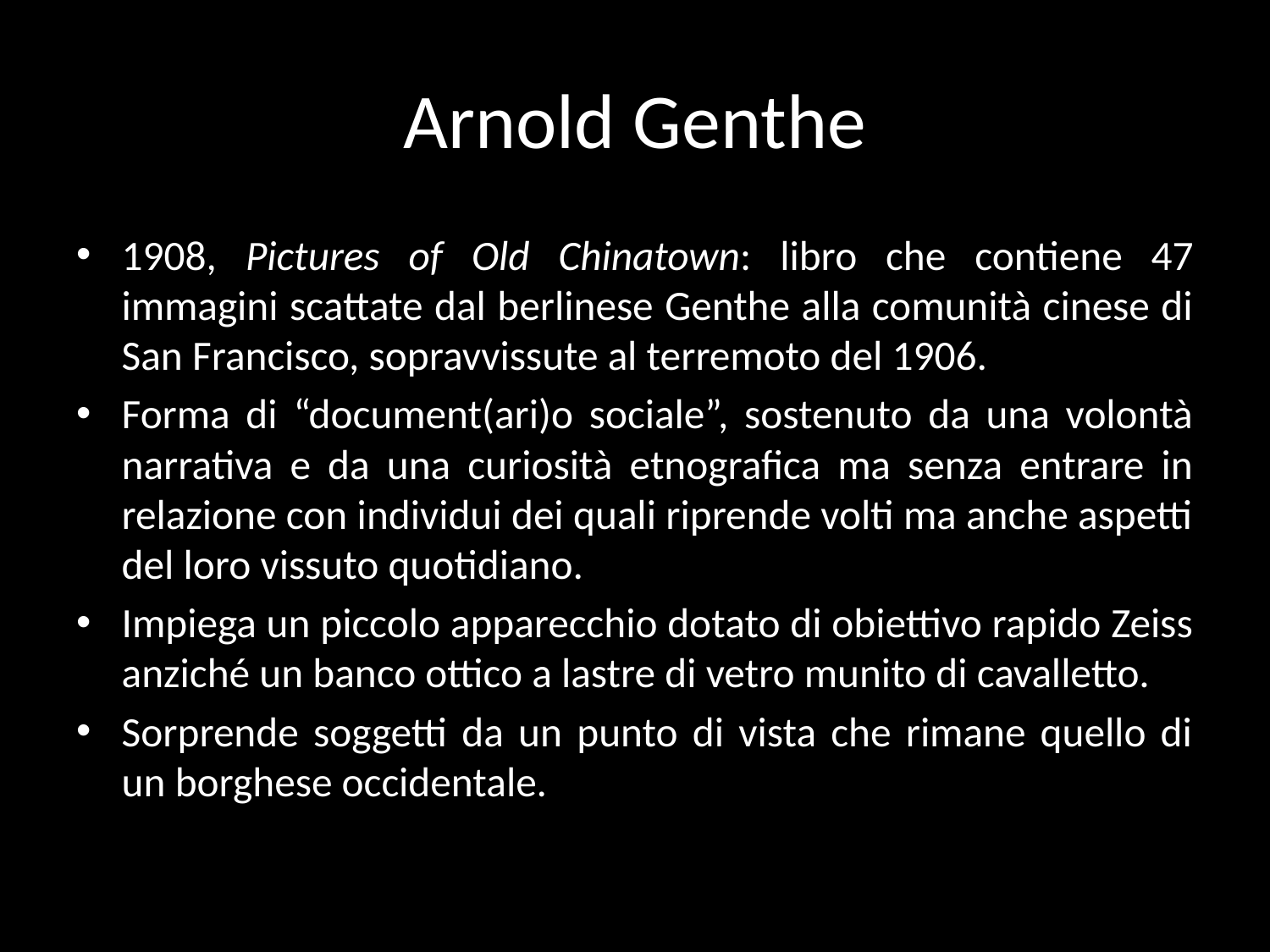

# Arnold Genthe
1908, Pictures of Old Chinatown: libro che contiene 47 immagini scattate dal berlinese Genthe alla comunità cinese di San Francisco, sopravvissute al terremoto del 1906.
Forma di “document(ari)o sociale”, sostenuto da una volontà narrativa e da una curiosità etnografica ma senza entrare in relazione con individui dei quali riprende volti ma anche aspetti del loro vissuto quotidiano.
Impiega un piccolo apparecchio dotato di obiettivo rapido Zeiss anziché un banco ottico a lastre di vetro munito di cavalletto.
Sorprende soggetti da un punto di vista che rimane quello di un borghese occidentale.